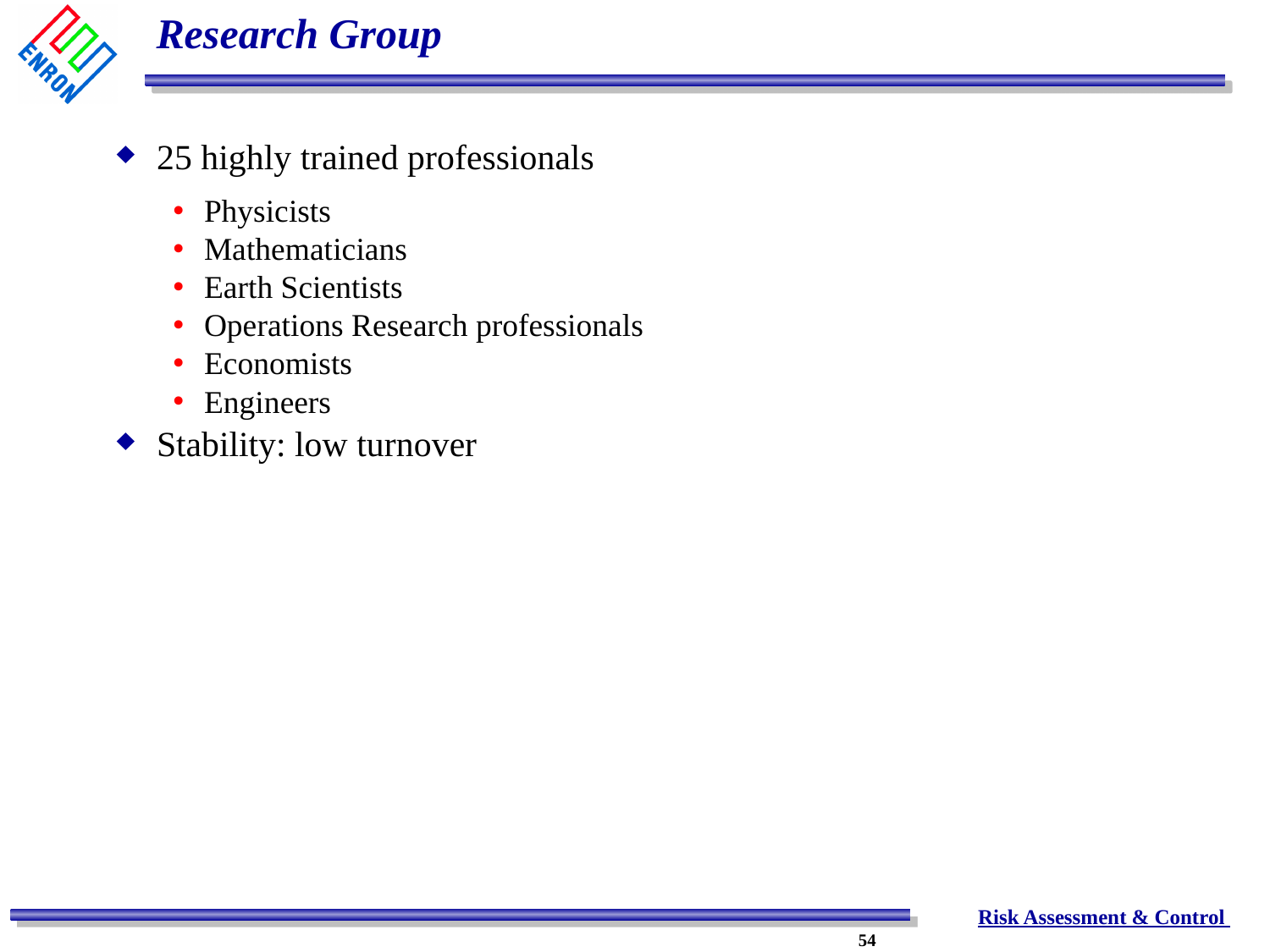

# Research Group
25 highly trained professionals
Physicists
Mathematicians
Earth Scientists
Operations Research professionals
Economists
Engineers
Stability: low turnover